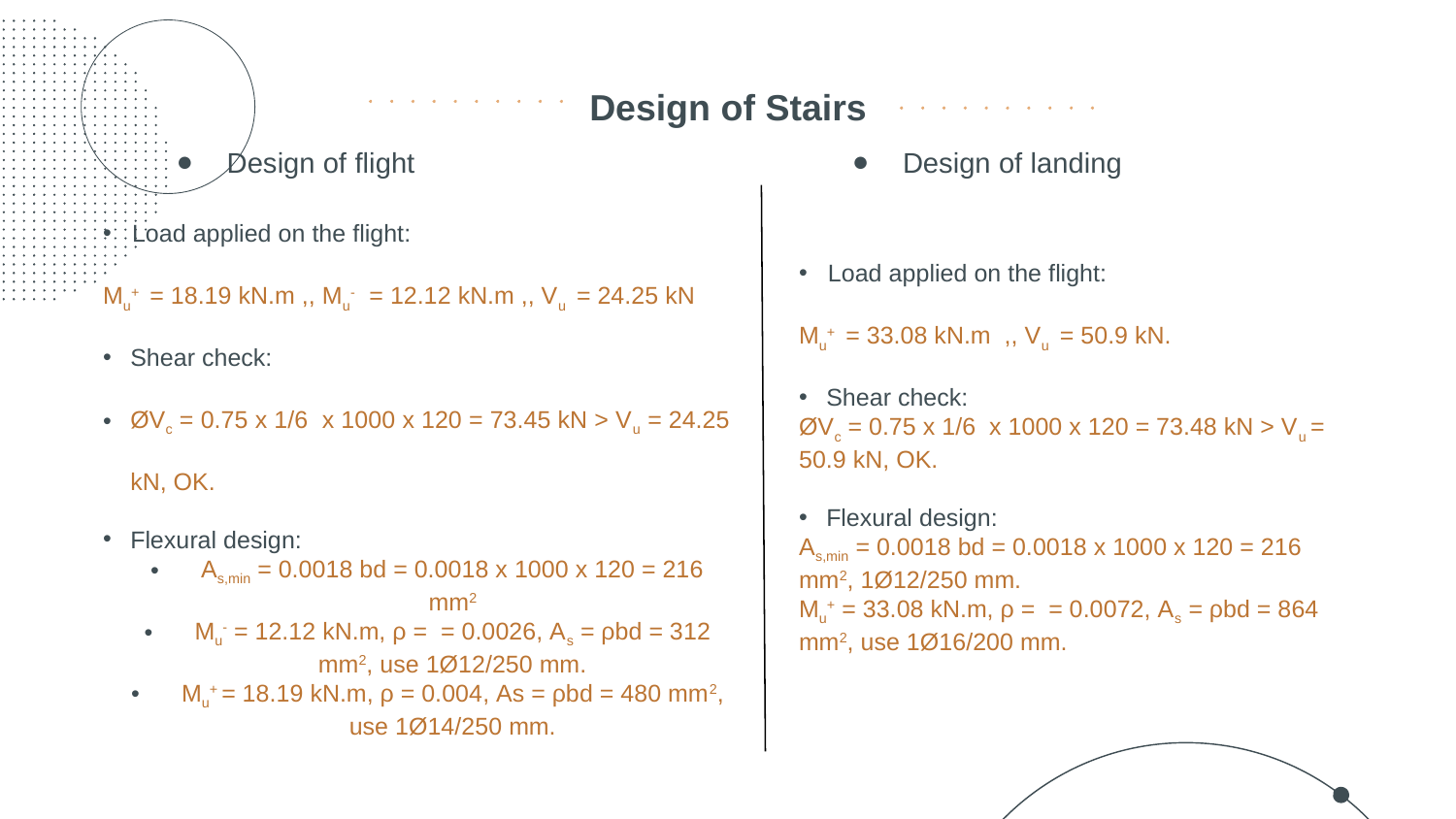

# Design of Stairs

Design of flight
Design of landing
   Load applied on the flight:
Mu+  = 18.19 kN.m ,, Mu-   = 12.12 kN.m ,, Vu  = 24.25 kN
Shear check:
ØVc = 0.75 x 1/6  x 1000 x 120 = 73.45 kN > Vu = 24.25 kN, OK.
Flexural design:
As,min = 0.0018 bd = 0.0018 x 1000 x 120 = 216 mm2
Mu- = 12.12 kN.m, ρ =  = 0.0026, As = ρbd = 312 mm2, use 1Ø12/250 mm.
Mu+ = 18.19 kN.m, ρ = 0.004, As = ρbd = 480 mm2, use 1Ø14/250 mm.

   Load applied on the flight:
Mu+  = 33.08 kN.m  ,, Vu  = 50.9 kN.
Shear check:
ØVc = 0.75 x 1/6  x 1000 x 120 = 73.48 kN > Vu = 50.9 kN, OK.
Flexural design:
As,min = 0.0018 bd = 0.0018 x 1000 x 120 = 216 mm2, 1Ø12/250 mm.
Mu+ = 33.08 kN.m, ρ =  = 0.0072, As = ρbd = 864 mm2, use 1Ø16/200 mm.